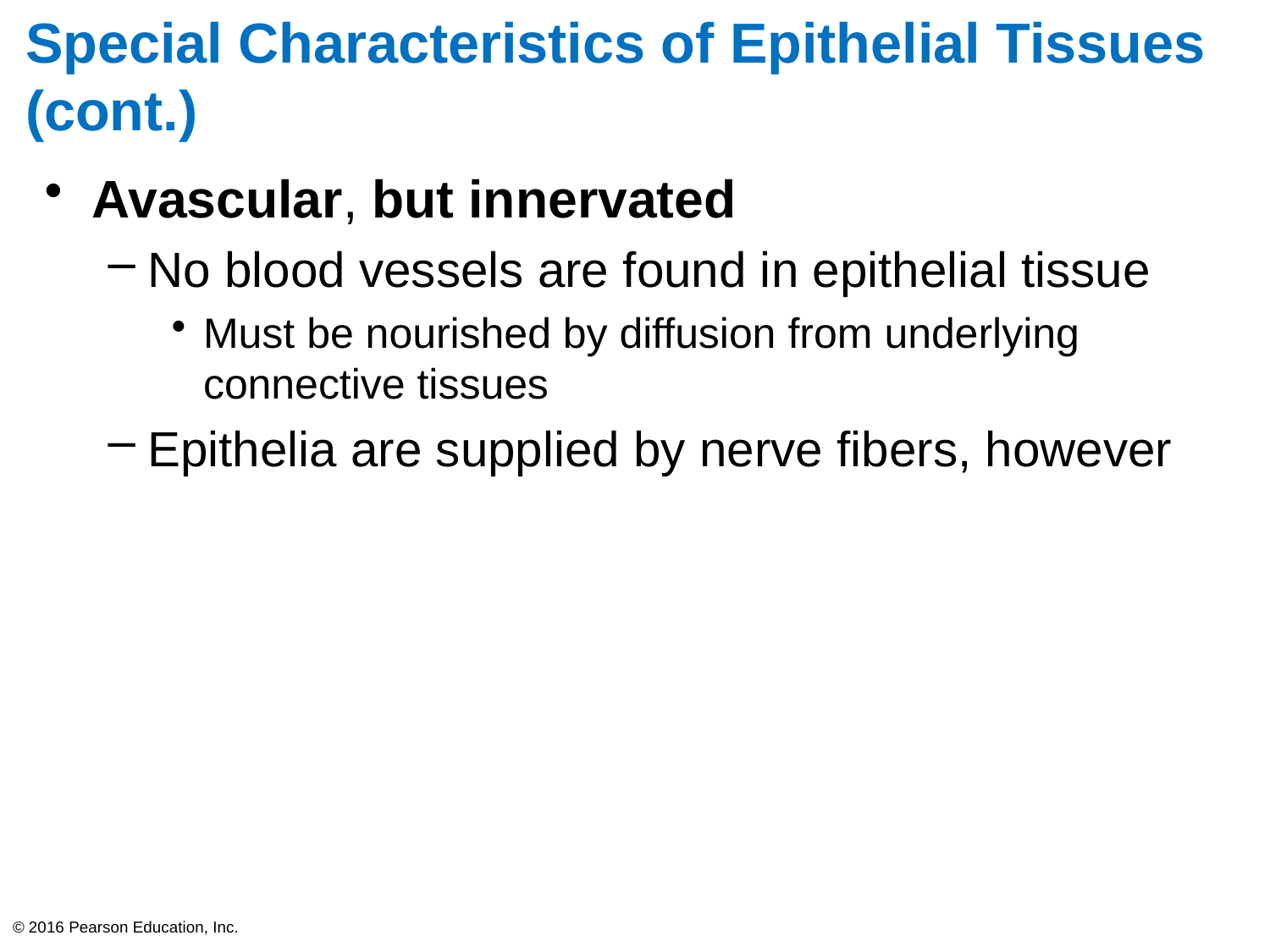

# Special Characteristics of Epithelial Tissues (cont.)
Avascular, but innervated
No blood vessels are found in epithelial tissue
Must be nourished by diffusion from underlying connective tissues
Epithelia are supplied by nerve fibers, however
© 2016 Pearson Education, Inc.